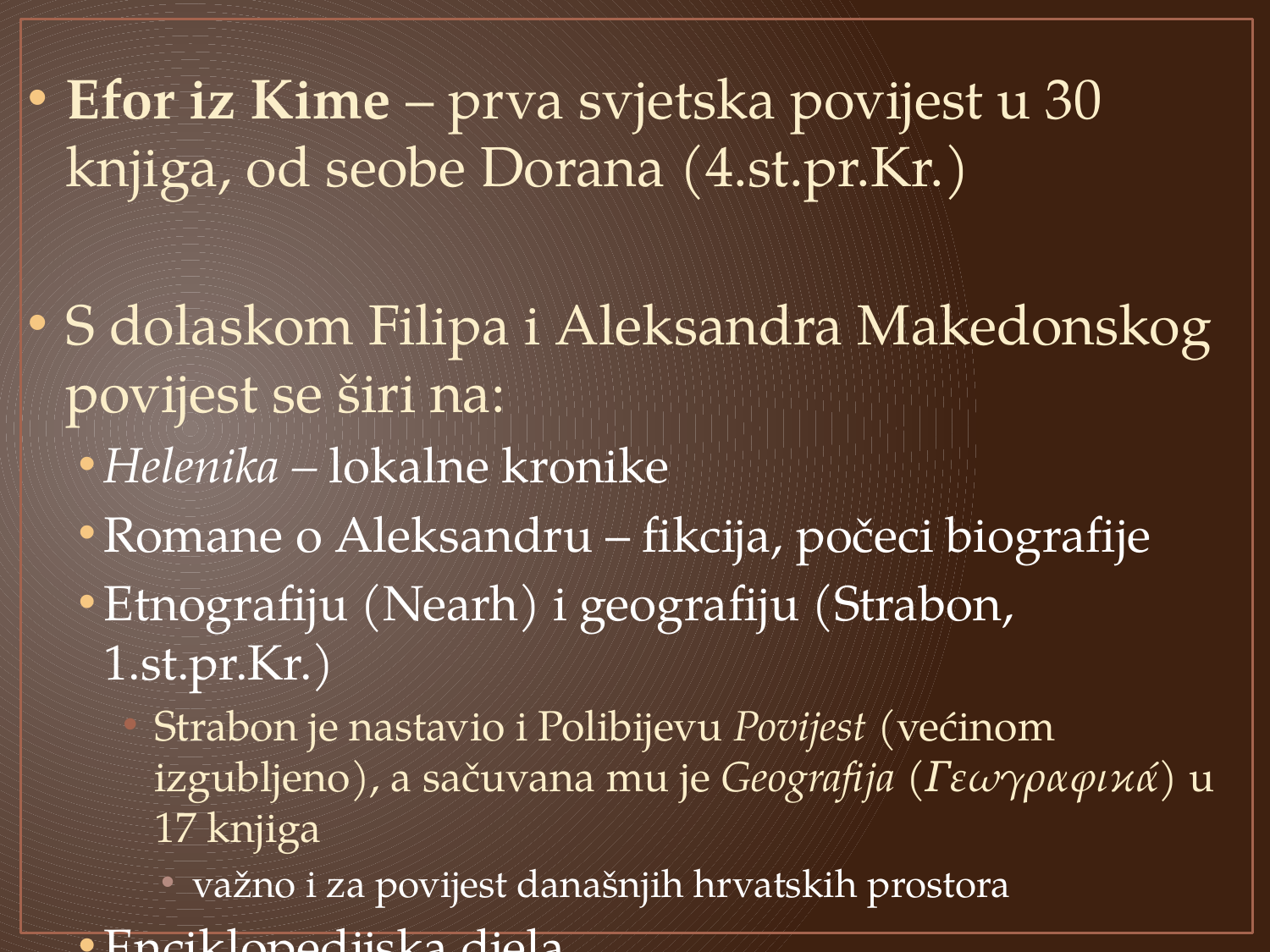

Efor iz Kime – prva svjetska povijest u 30 knjiga, od seobe Dorana (4.st.pr.Kr.)

S dolaskom Filipa i Aleksandra Makedonskog povijest se širi na:
Helenika – lokalne kronike
Romane o Aleksandru – fikcija, počeci biografije
Etnografiju (Nearh) i geografiju (Strabon, 1.st.pr.Kr.)
Strabon je nastavio i Polibijevu Povijest (većinom izgubljeno), a sačuvana mu je Geografija (Гεωγραφιϰά) u 17 knjiga
važno i za povijest današnjih hrvatskih prostora
Enciklopedijska djela